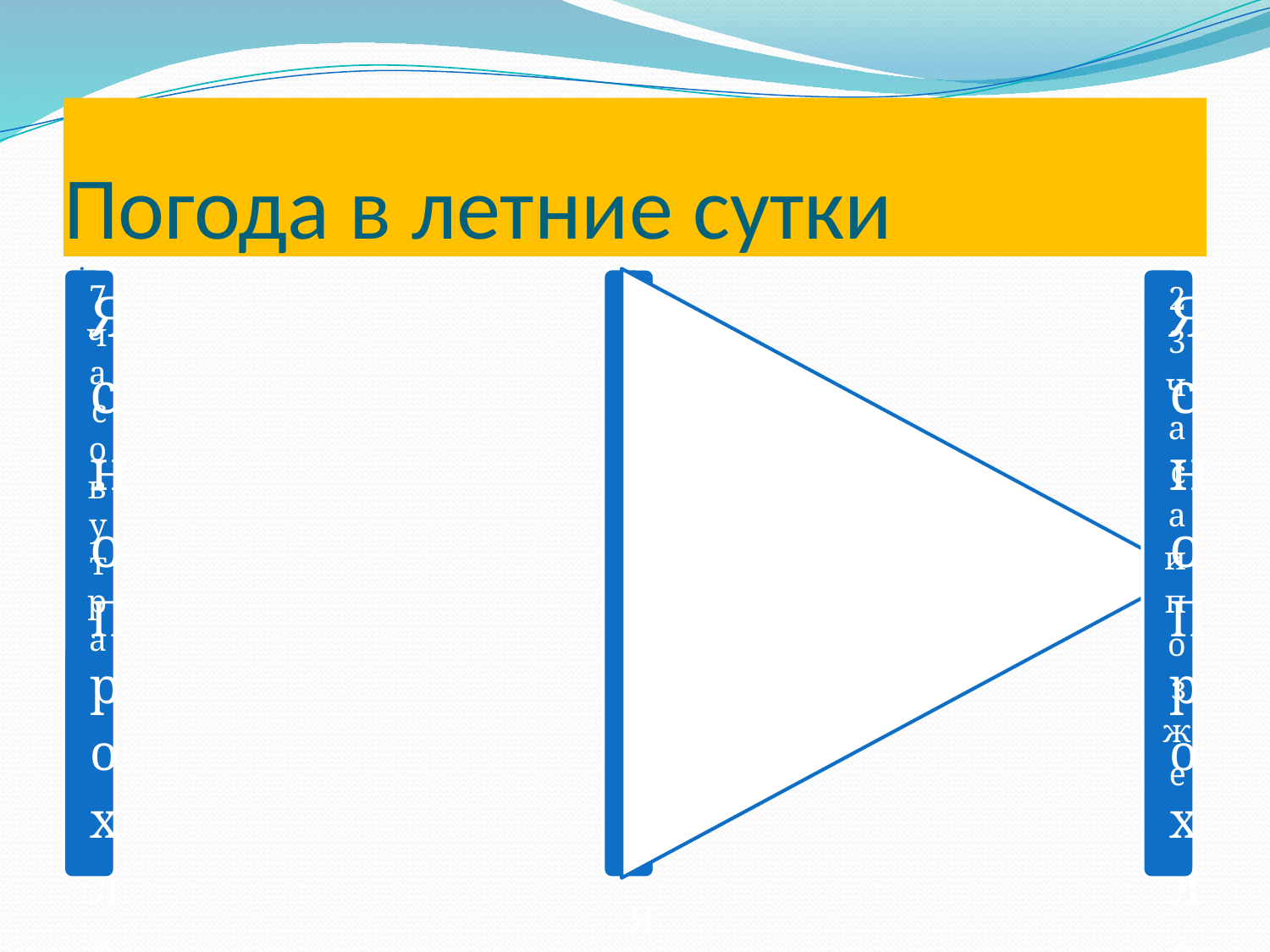

# Погода в летние сутки
Ясно
Ясно